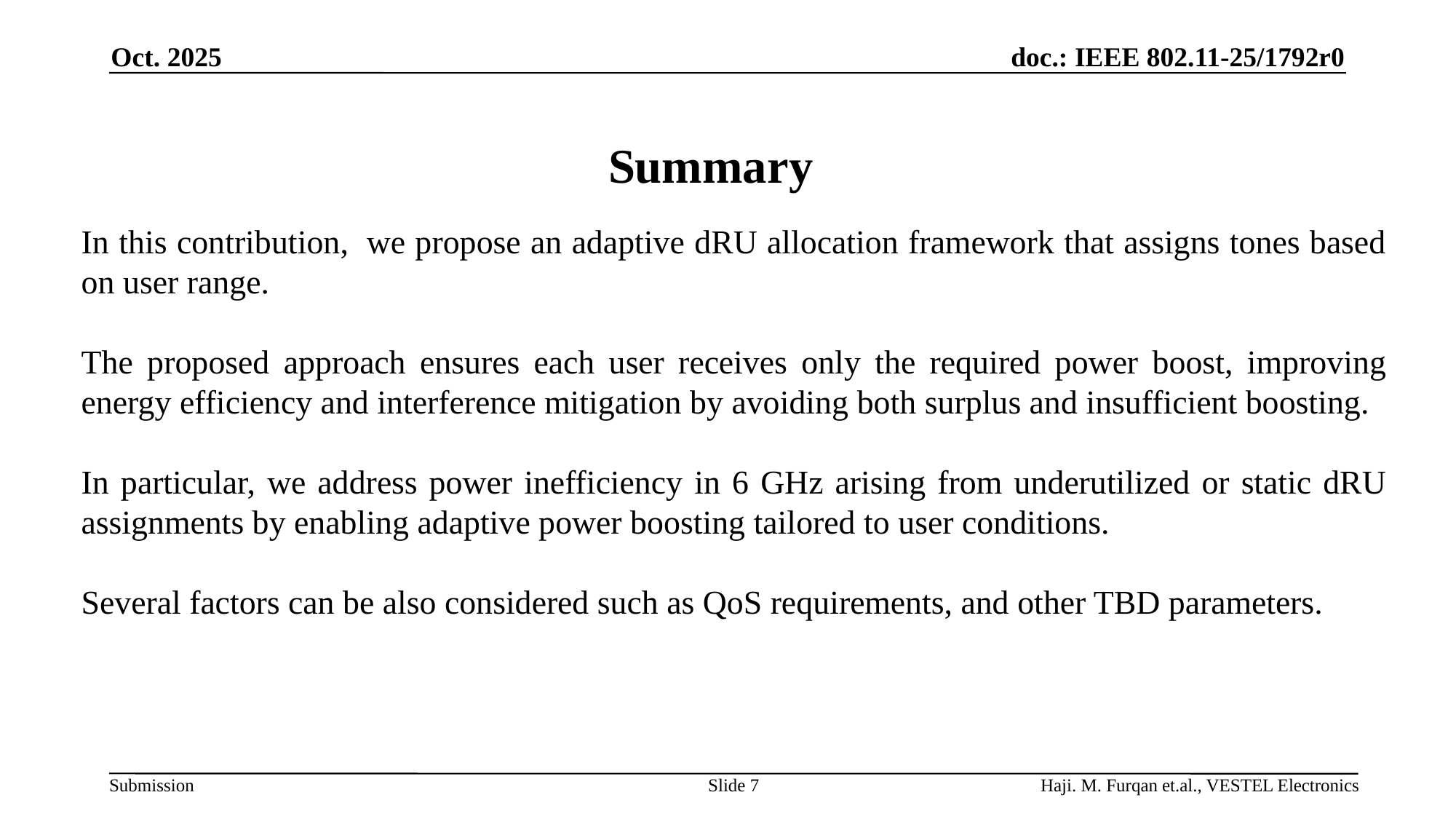

Oct. 2025
# Summary
In this contribution,  we propose an adaptive dRU allocation framework that assigns tones based on user range.

The proposed approach ensures each user receives only the required power boost, improving energy efficiency and interference mitigation by avoiding both surplus and insufficient boosting.

In particular, we address power inefficiency in 6 GHz arising from underutilized or static dRU assignments by enabling adaptive power boosting tailored to user conditions.

Several factors can be also considered such as QoS requirements, and other TBD parameters.
Slide 7
Haji. M. Furqan et.al., VESTEL Electronics